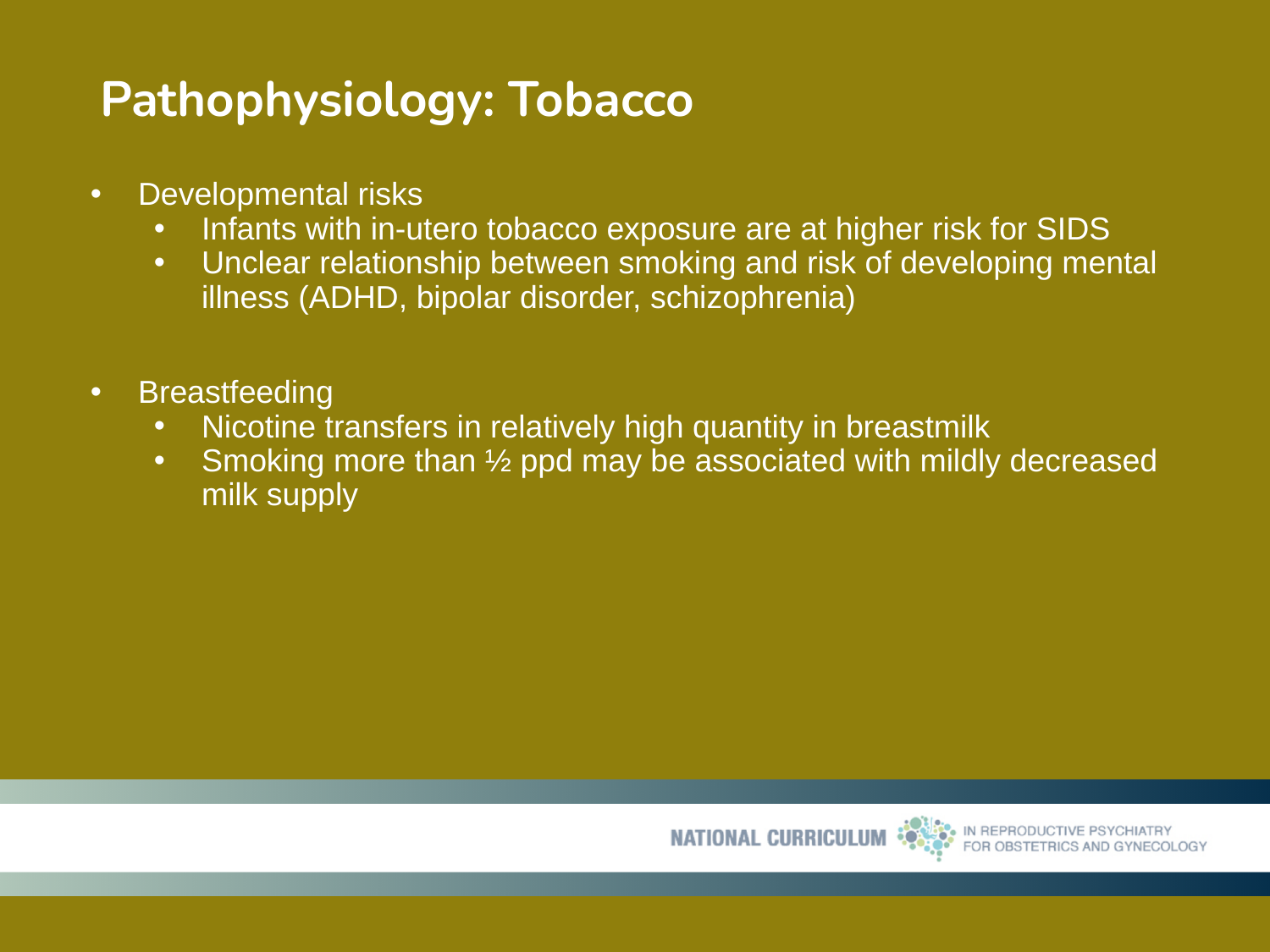

# Pathophysiology: Tobacco

Developmental risks
Infants with in-utero tobacco exposure are at higher risk for SIDS
Unclear relationship between smoking and risk of developing mental illness (ADHD, bipolar disorder, schizophrenia)

Breastfeeding
Nicotine transfers in relatively high quantity in breastmilk
Smoking more than ½ ppd may be associated with mildly decreased milk supply